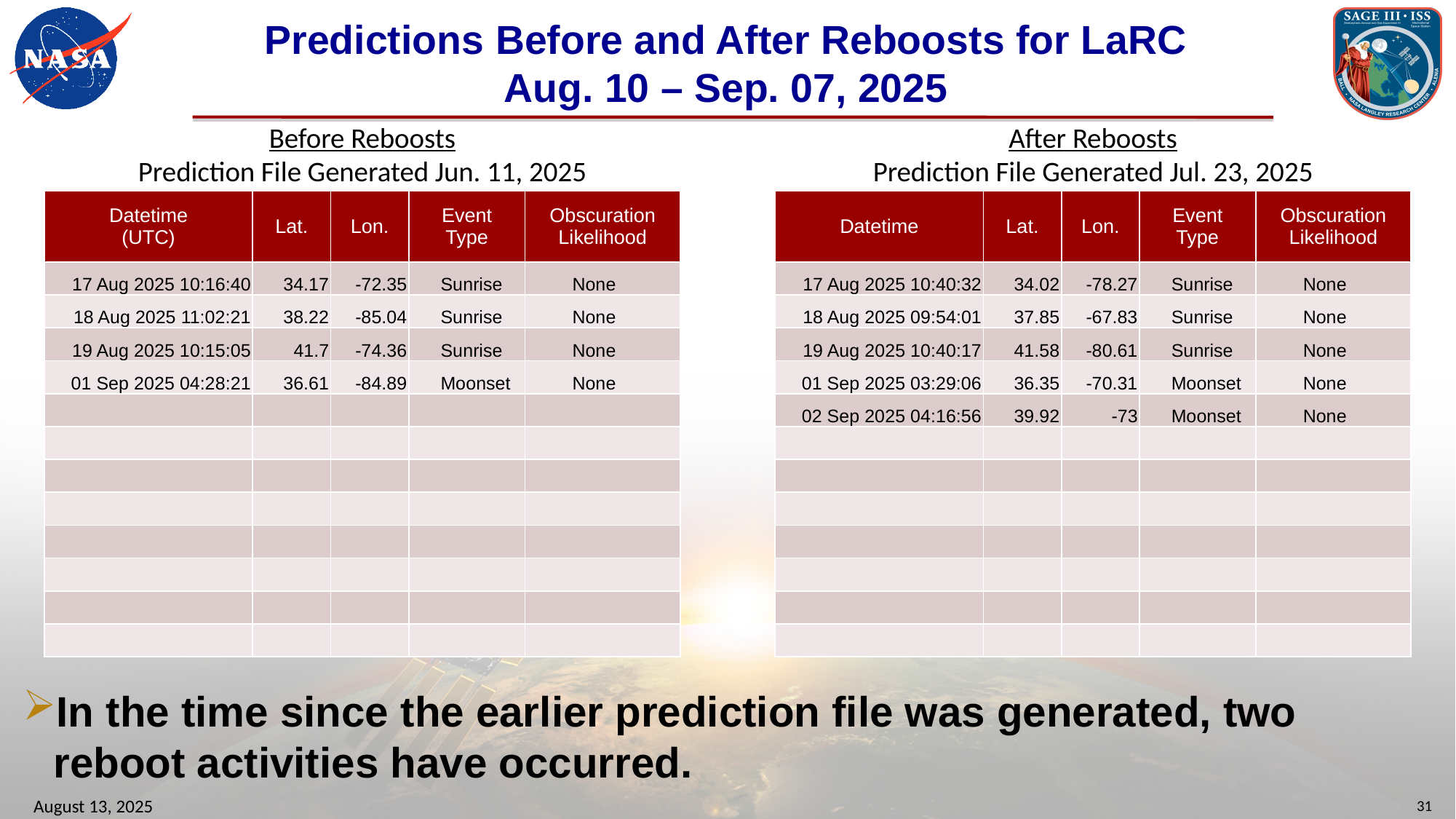

# Predictions Before and After Reboosts for LaRC Aug. 10 – Sep. 07, 2025
Before Reboosts
Prediction File Generated Jun. 11, 2025
After Reboosts
Prediction File Generated Jul. 23, 2025
| Datetime (UTC) | Lat. | Lon. | Event Type | Obscuration Likelihood |
| --- | --- | --- | --- | --- |
| 17 Aug 2025 10:16:40 | 34.17 | -72.35 | Sunrise | None |
| 18 Aug 2025 11:02:21 | 38.22 | -85.04 | Sunrise | None |
| 19 Aug 2025 10:15:05 | 41.7 | -74.36 | Sunrise | None |
| 01 Sep 2025 04:28:21 | 36.61 | -84.89 | Moonset | None |
|  |  |  |  |  |
|  |  |  |  |  |
|  |  |  |  |  |
|  |  |  |  |  |
|  |  |  |  |  |
|  |  |  |  |  |
|  |  |  |  |  |
|  |  |  |  |  |
| Datetime | Lat. | Lon. | Event Type | Obscuration Likelihood |
| --- | --- | --- | --- | --- |
| 17 Aug 2025 10:40:32 | 34.02 | -78.27 | Sunrise | None |
| 18 Aug 2025 09:54:01 | 37.85 | -67.83 | Sunrise | None |
| 19 Aug 2025 10:40:17 | 41.58 | -80.61 | Sunrise | None |
| 01 Sep 2025 03:29:06 | 36.35 | -70.31 | Moonset | None |
| 02 Sep 2025 04:16:56 | 39.92 | -73 | Moonset | None |
|  |  |  |  |  |
|  |  |  |  |  |
|  |  |  |  |  |
|  |  |  |  |  |
|  |  |  |  |  |
|  |  |  |  |  |
|  |  |  |  |  |
In the time since the earlier prediction file was generated, two reboot activities have occurred.
August 13, 2025